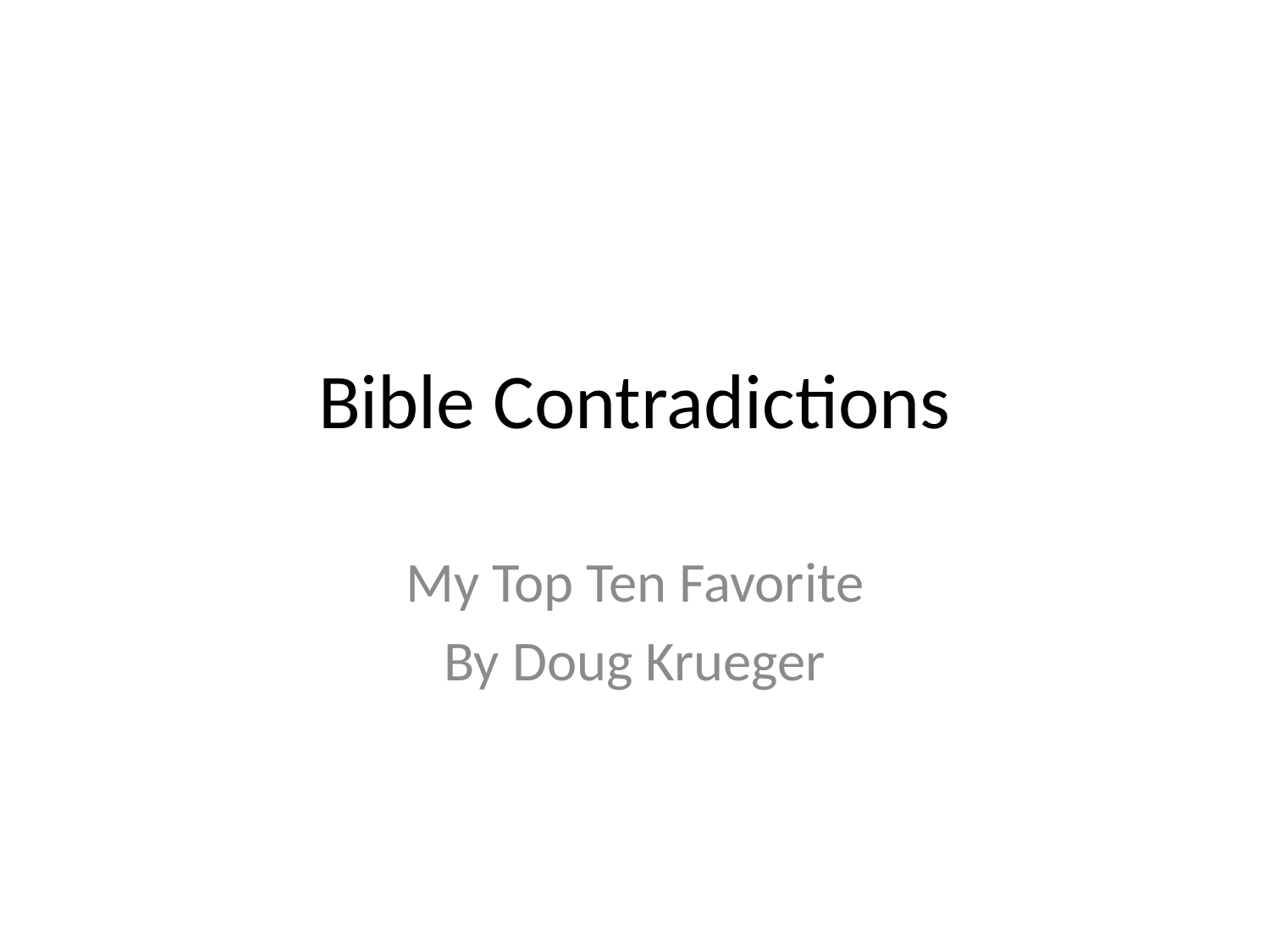

# Bible Contradictions
My Top Ten Favorite
By Doug Krueger